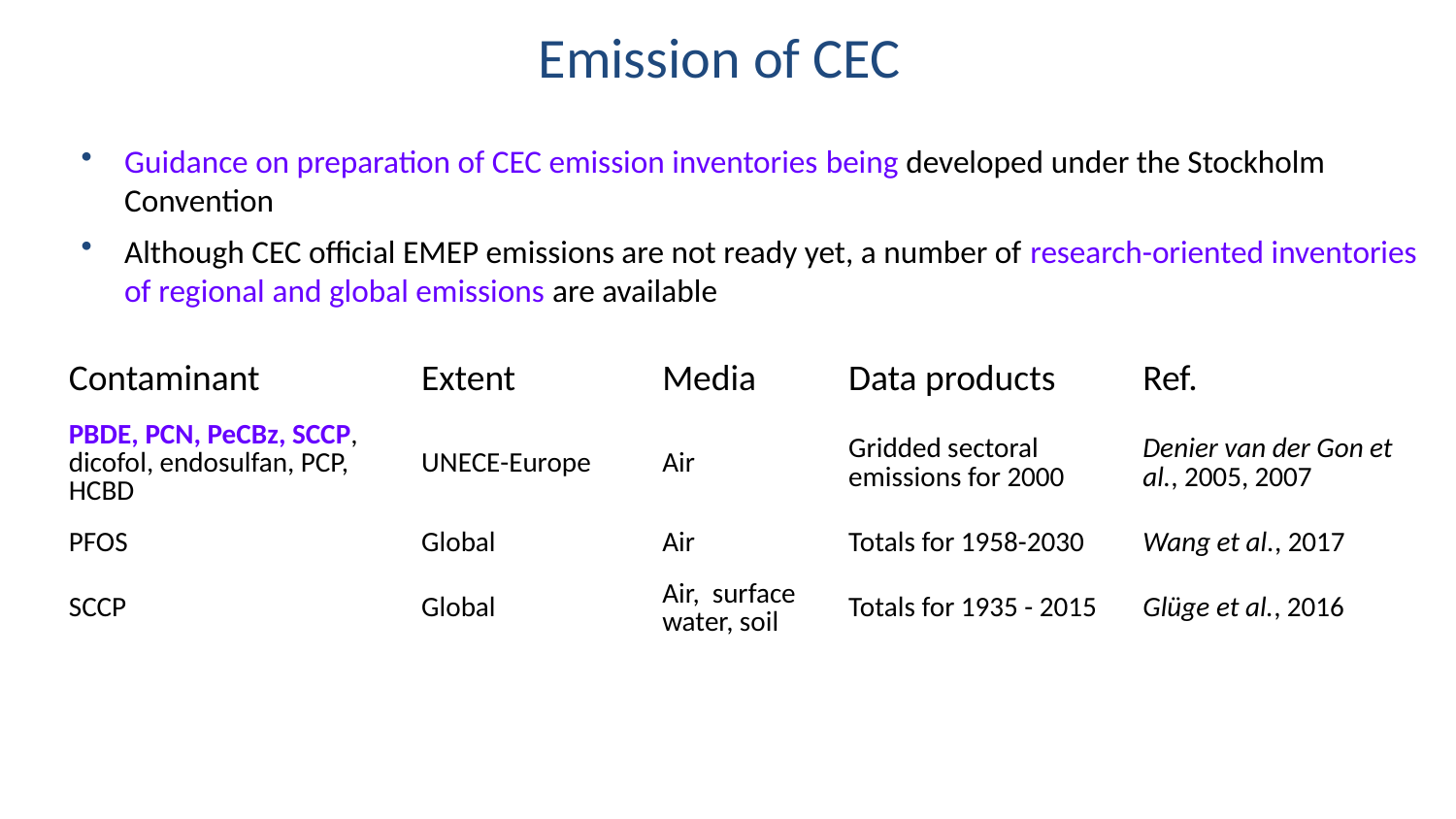

Emission of CEC
Guidance on preparation of CEC emission inventories being developed under the Stockholm Convention
Although CEC official EMEP emissions are not ready yet, a number of research-oriented inventories of regional and global emissions are available
| Contaminant | Extent | Media | Data products | Ref. |
| --- | --- | --- | --- | --- |
| PBDE, PCN, PeCBz, SCCP, dicofol, endosulfan, PCP, HCBD | UNECE-Europe | Air | Gridded sectoral emissions for 2000 | Denier van der Gon et al., 2005, 2007 |
| PFOS | Global | Air | Totals for 1958-2030 | Wang et al., 2017 |
| SCCP | Global | Air, surface water, soil | Totals for 1935 - 2015 | Glüge et al., 2016 |